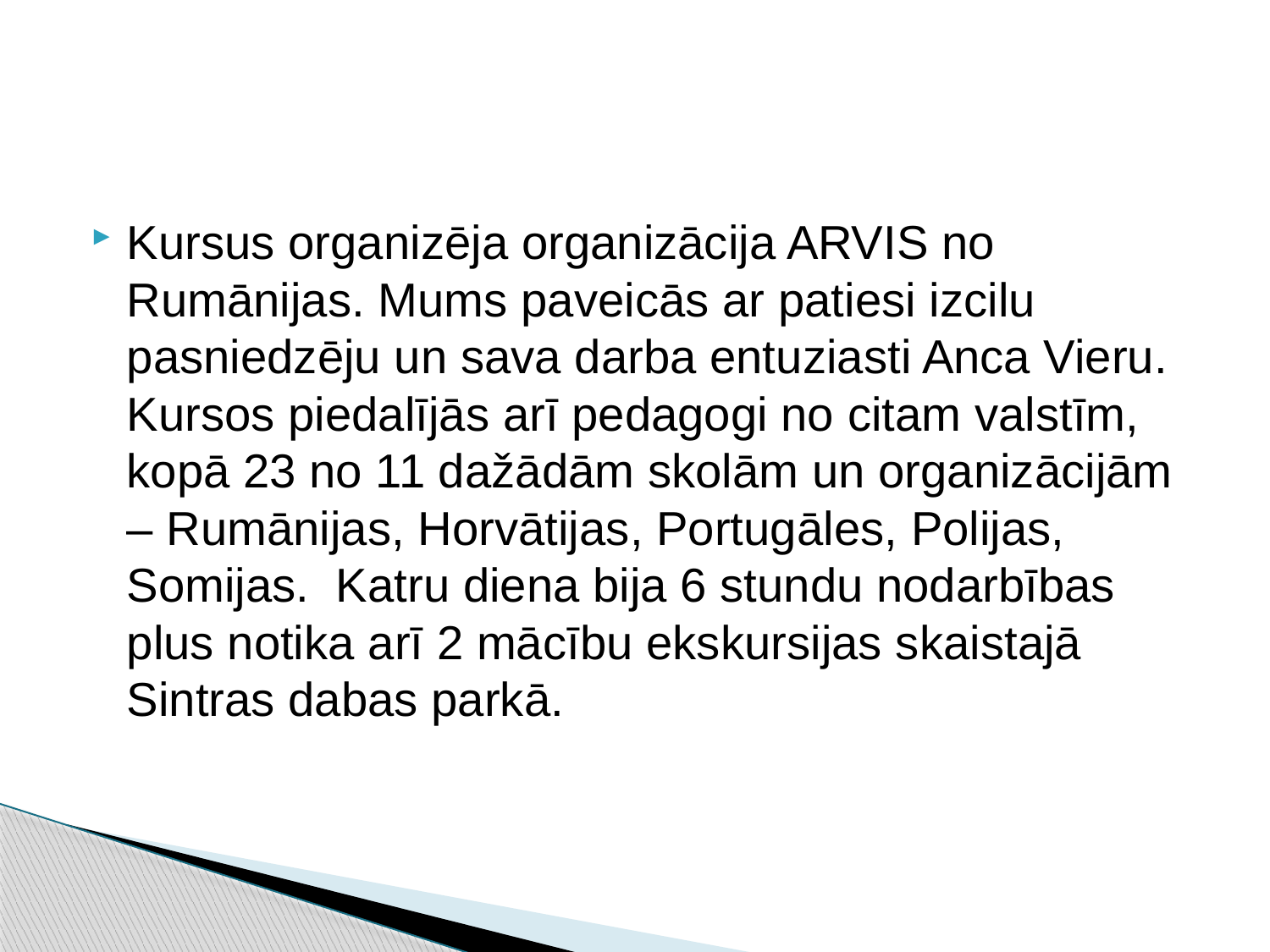

#
Kursus organizēja organizācija ARVIS no Rumānijas. Mums paveicās ar patiesi izcilu pasniedzēju un sava darba entuziasti Anca Vieru. Kursos piedalījās arī pedagogi no citam valstīm, kopā 23 no 11 dažādām skolām un organizācijām  – Rumānijas, Horvātijas, Portugāles, Polijas, Somijas.  Katru diena bija 6 stundu nodarbības plus notika arī 2 mācību ekskursijas skaistajā Sintras dabas parkā.